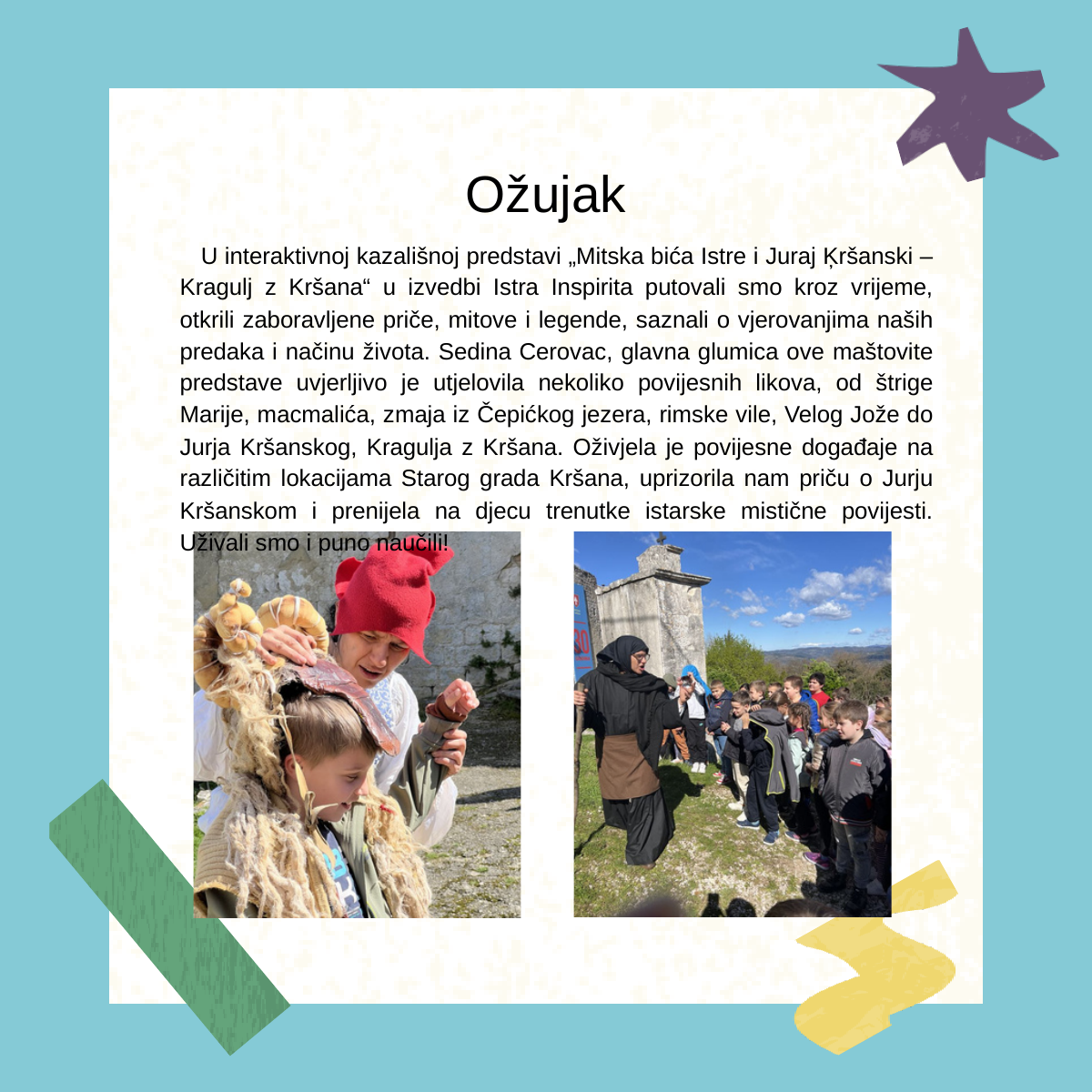

Ožujak
   U interaktivnoj kazališnoj predstavi „Mitska bića Istre i Juraj Ķršanski – Kragulj z Kršana“ u izvedbi Istra Inspirita putovali smo kroz vrijeme, otkrili zaboravljene priče, mitove i legende, saznali o vjerovanjima naših predaka i načinu života. Sedina Cerovac, glavna glumica ove maštovite predstave uvjerljivo je utjelovila nekoliko povijesnih likova, od štrige Marije, macmalića, zmaja iz Čepićkog jezera, rimske vile, Velog Jože do Jurja Kršanskog, Kragulja z Kršana. Oživjela je povijesne događaje na različitim lokacijama Starog grada Kršana, uprizorila nam priču o Jurju Kršanskom i prenijela na djecu trenutke istarske mistične povijesti. Uživali smo i puno naučili!